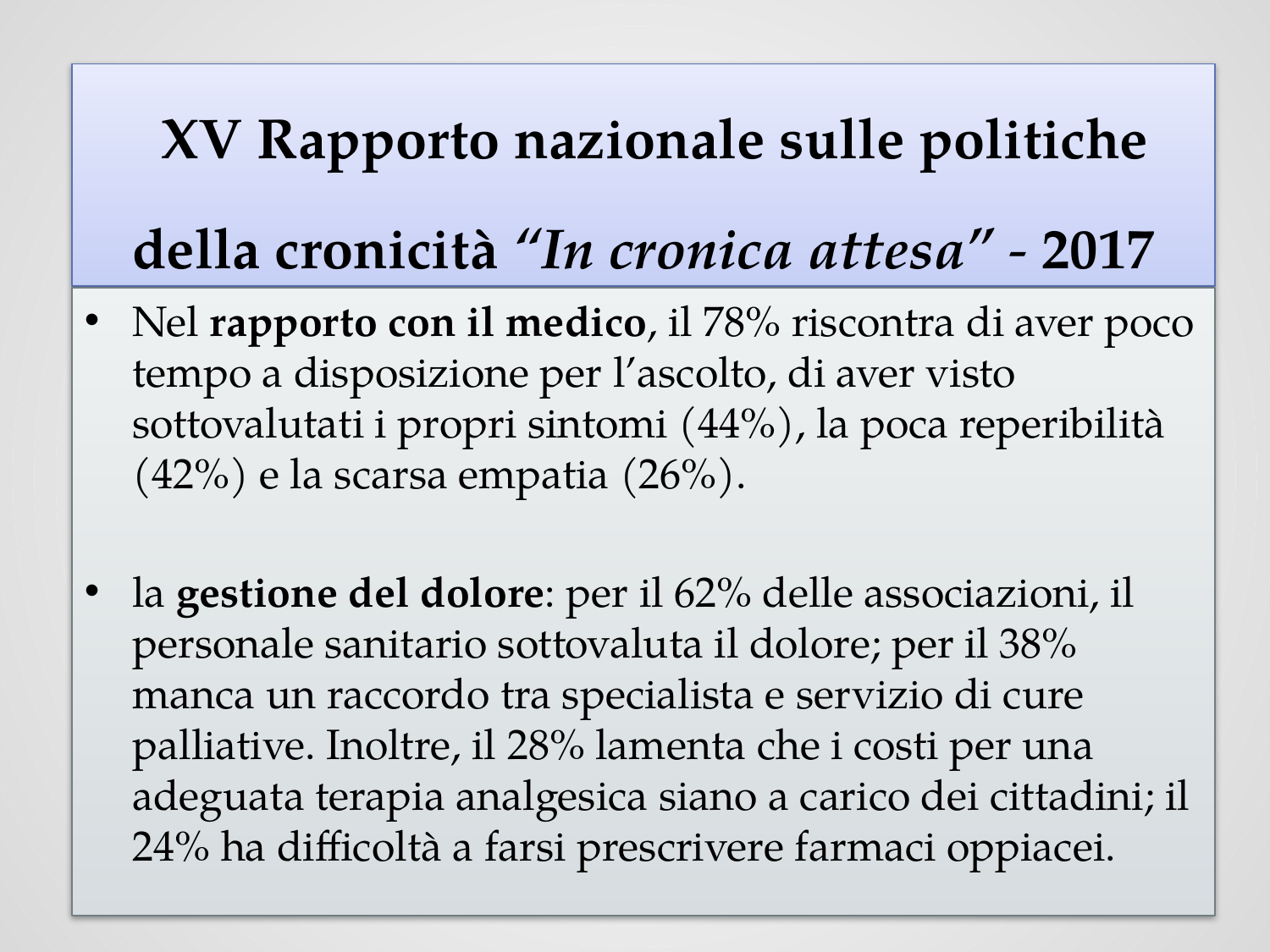

# XV Rapporto nazionale sulle politiche della cronicità “In cronica attesa” - 2017
Nel rapporto con il medico, il 78% riscontra di aver poco tempo a disposizione per l’ascolto, di aver visto sottovalutati i propri sintomi (44%), la poca reperibilità (42%) e la scarsa empatia (26%).

la gestione del dolore: per il 62% delle associazioni, il personale sanitario sottovaluta il dolore; per il 38% manca un raccordo tra specialista e servizio di cure palliative. Inoltre, il 28% lamenta che i costi per una adeguata terapia analgesica siano a carico dei cittadini; il 24% ha difficoltà a farsi prescrivere farmaci oppiacei.